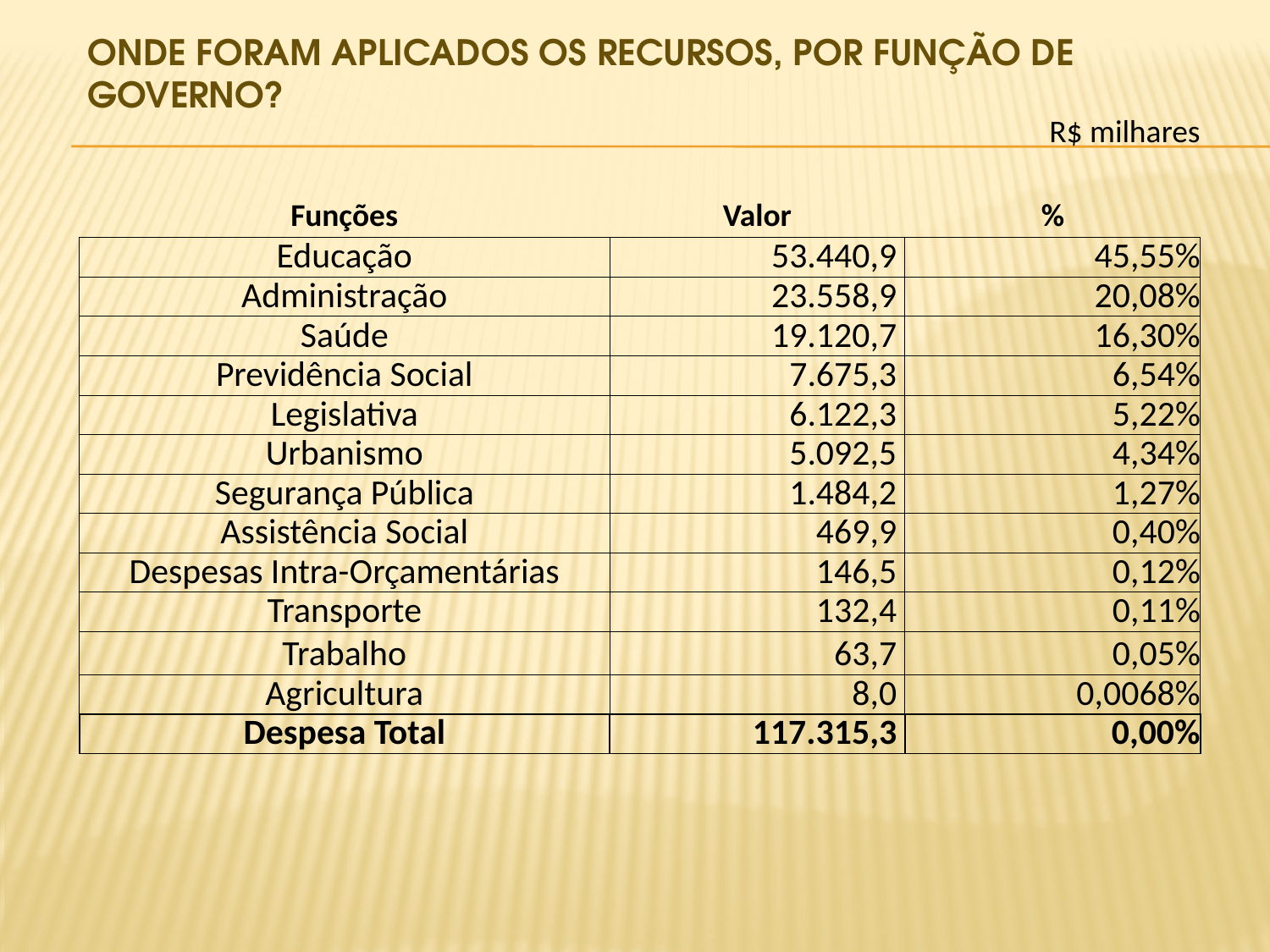

# Onde foram aplicados os recursos, por função de Governo?
|  |  | R$ milhares |
| --- | --- | --- |
| Funções | Valor | % |
| Educação | 53.440,9 | 45,55% |
| Administração | 23.558,9 | 20,08% |
| Saúde | 19.120,7 | 16,30% |
| Previdência Social | 7.675,3 | 6,54% |
| Legislativa | 6.122,3 | 5,22% |
| Urbanismo | 5.092,5 | 4,34% |
| Segurança Pública | 1.484,2 | 1,27% |
| Assistência Social | 469,9 | 0,40% |
| Despesas Intra-Orçamentárias | 146,5 | 0,12% |
| Transporte | 132,4 | 0,11% |
| Trabalho | 63,7 | 0,05% |
| Agricultura | 8,0 | 0,0068% |
| Despesa Total | 117.315,3 | 0,00% |